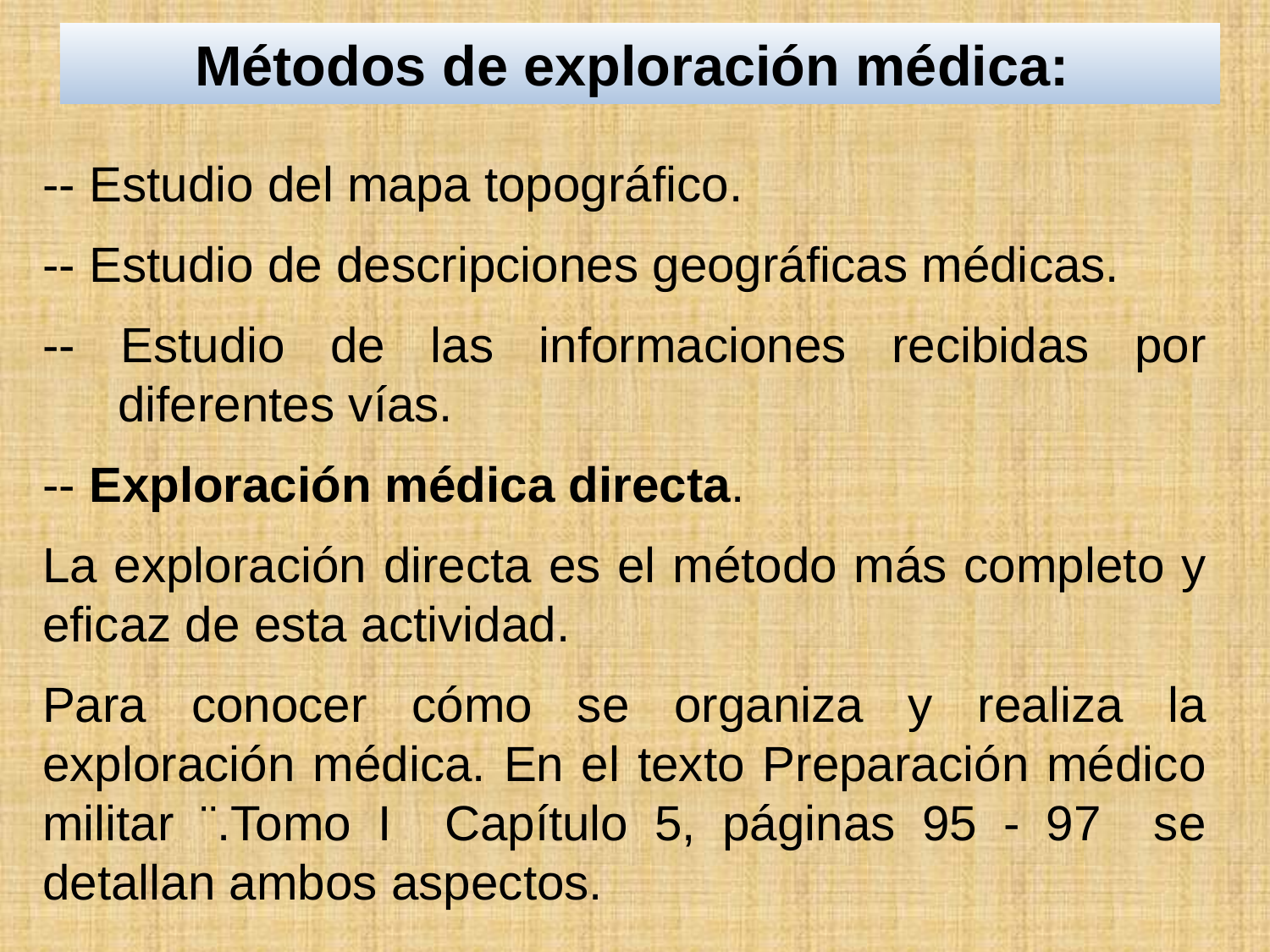

Métodos de exploración médica:
-- Estudio del mapa topográfico.
-- Estudio de descripciones geográficas médicas.
-- Estudio de las informaciones recibidas por diferentes vías.
-- Exploración médica directa.
La exploración directa es el método más completo y eficaz de esta actividad.
Para conocer cómo se organiza y realiza la exploración médica. En el texto Preparación médico militar ¨.Tomo I  Capítulo 5, páginas 95 - 97  se detallan ambos aspectos.